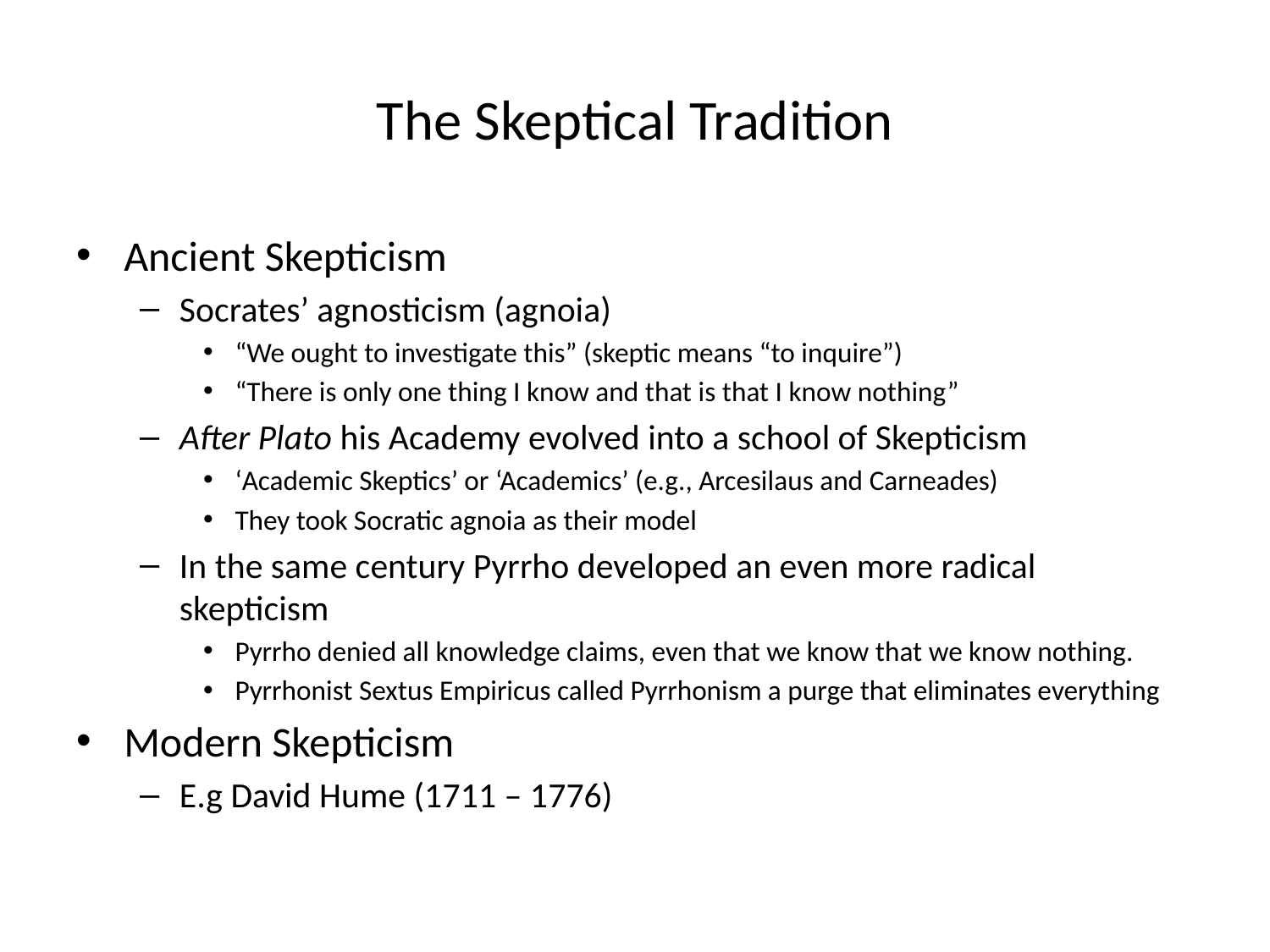

# The Skeptical Tradition
Ancient Skepticism
Socrates’ agnosticism (agnoia)
“We ought to investigate this” (skeptic means “to inquire”)
“There is only one thing I know and that is that I know nothing”
After Plato his Academy evolved into a school of Skepticism
‘Academic Skeptics’ or ‘Academics’ (e.g., Arcesilaus and Carneades)
They took Socratic agnoia as their model
In the same century Pyrrho developed an even more radical skepticism
Pyrrho denied all knowledge claims, even that we know that we know nothing.
Pyrrhonist Sextus Empiricus called Pyrrhonism a purge that eliminates everything
Modern Skepticism
E.g David Hume (1711 – 1776)